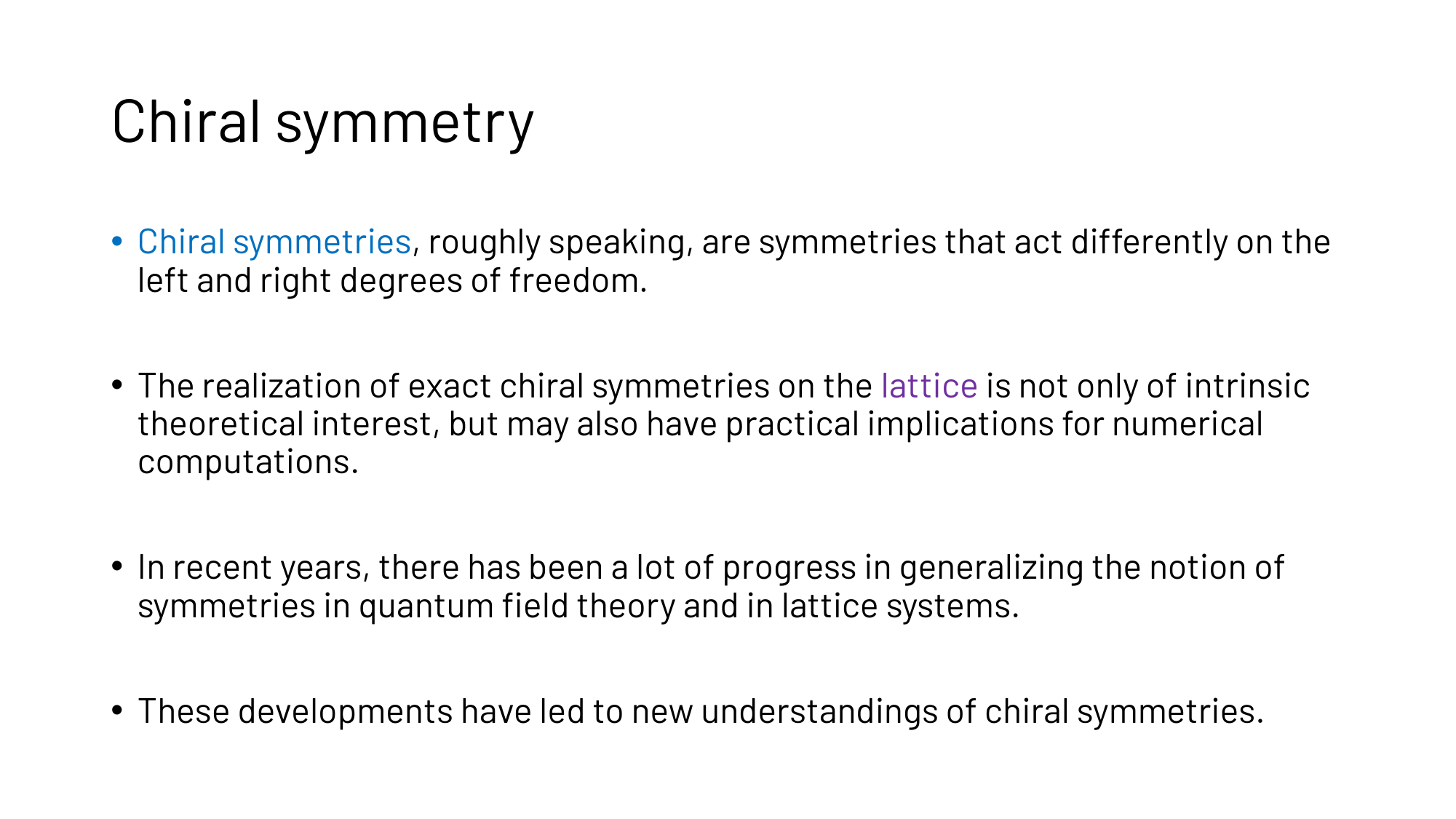

# Chiral symmetry
Chiral symmetries, roughly speaking, are symmetries that act differently on the left and right degrees of freedom.

The realization of exact chiral symmetries on the lattice is not only of intrinsic theoretical interest, but may also have practical implications for numerical computations.

In recent years, there has been a lot of progress in generalizing the notion of symmetries in quantum field theory and in lattice systems.

These developments have led to new understandings of chiral symmetries.